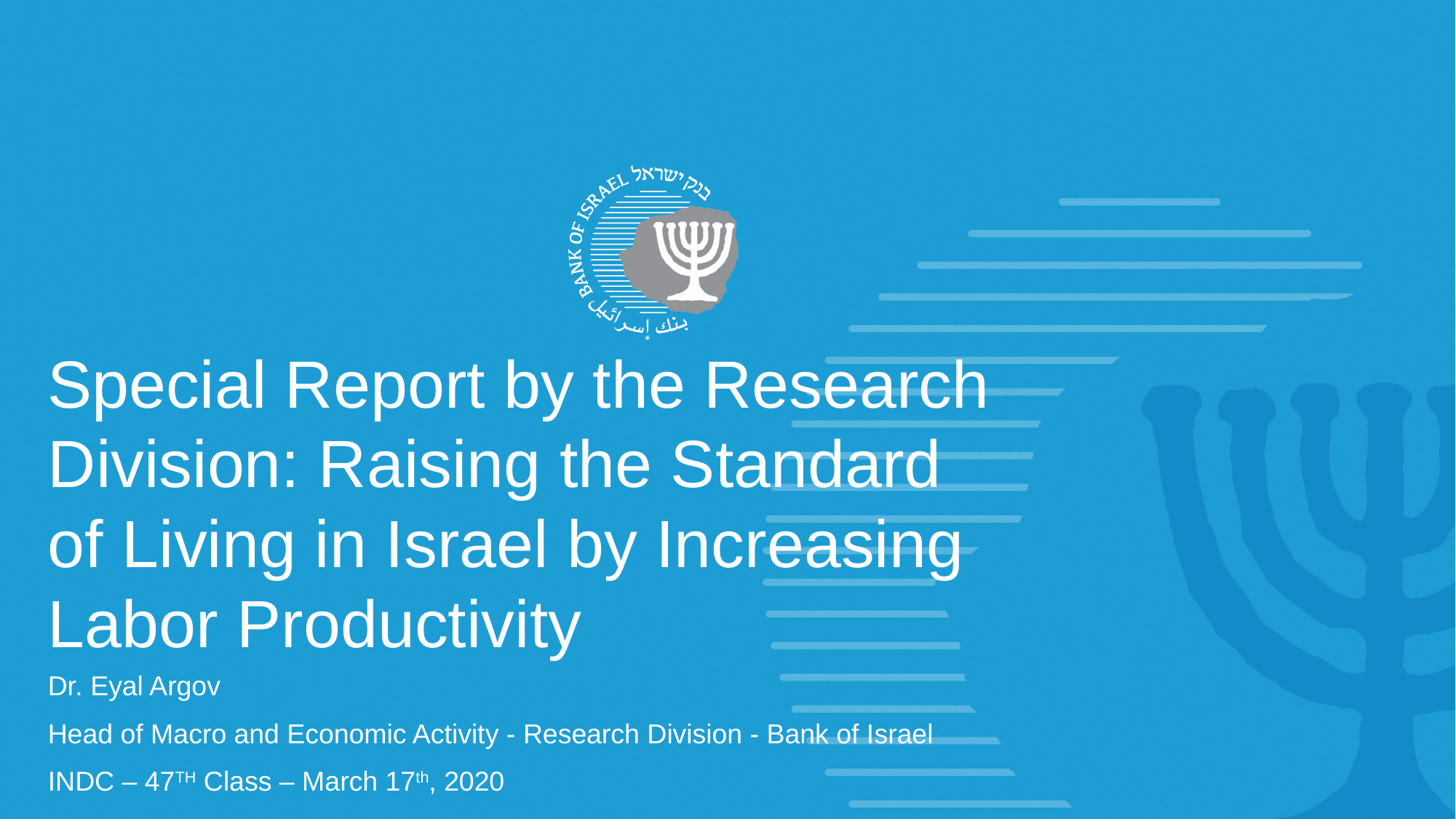

# Special Report by the Research Division: Raising the Standard of Living in Israel by Increasing Labor Productivity
Dr. Eyal Argov
Head of Macro and Economic Activity - Research Division - Bank of Israel
INDC – 47TH Class – March 17th, 2020